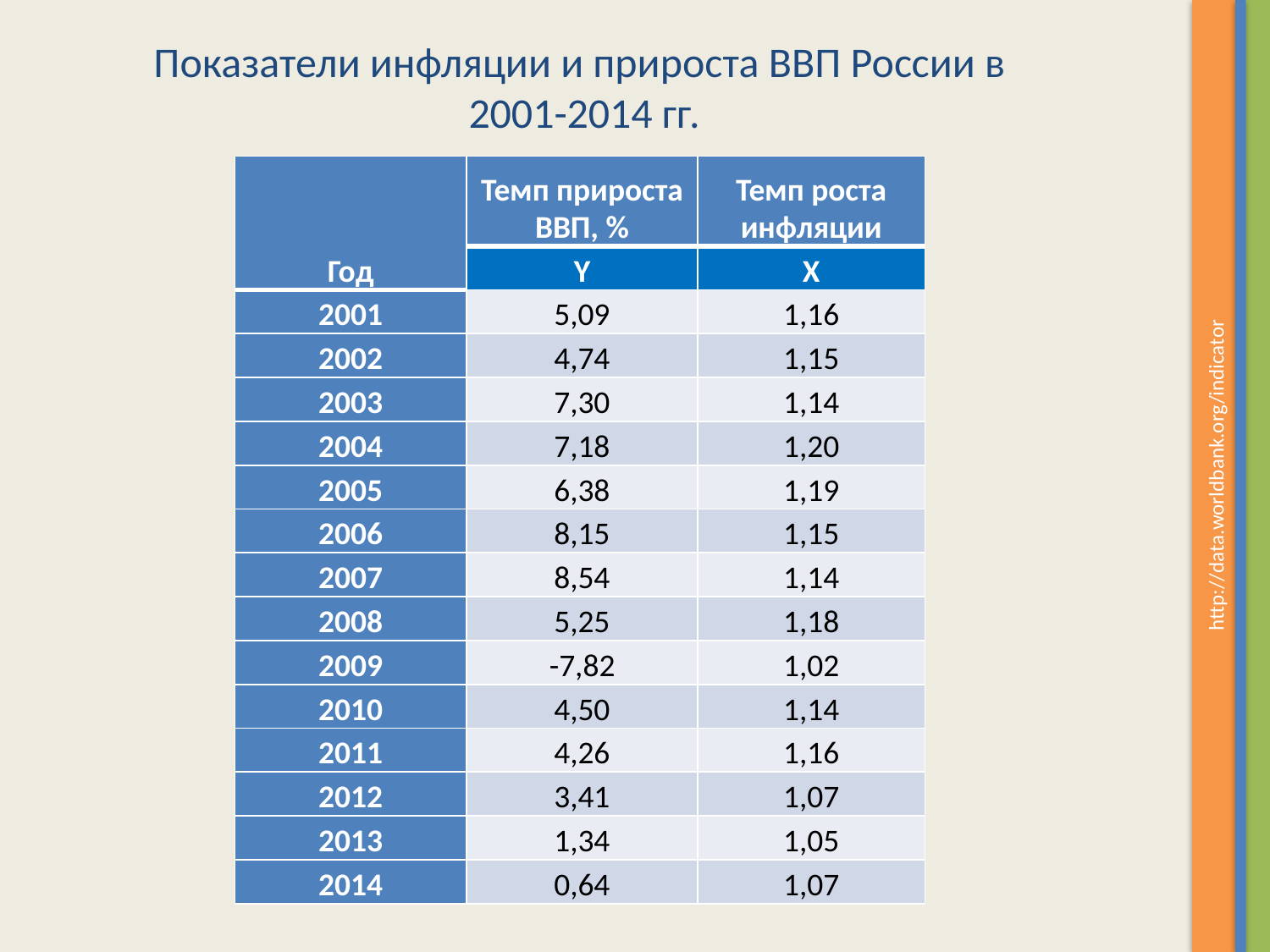

# Показатели инфляции и прироста ВВП России в 2001-2014 гг.
| Год | Темп прироста ВВП, % | Темп роста инфляции |
| --- | --- | --- |
|  | Y | X |
| 2001 | 5,09 | 1,16 |
| 2002 | 4,74 | 1,15 |
| 2003 | 7,30 | 1,14 |
| 2004 | 7,18 | 1,20 |
| 2005 | 6,38 | 1,19 |
| 2006 | 8,15 | 1,15 |
| 2007 | 8,54 | 1,14 |
| 2008 | 5,25 | 1,18 |
| 2009 | -7,82 | 1,02 |
| 2010 | 4,50 | 1,14 |
| 2011 | 4,26 | 1,16 |
| 2012 | 3,41 | 1,07 |
| 2013 | 1,34 | 1,05 |
| 2014 | 0,64 | 1,07 |
http://data.worldbank.org/indicator